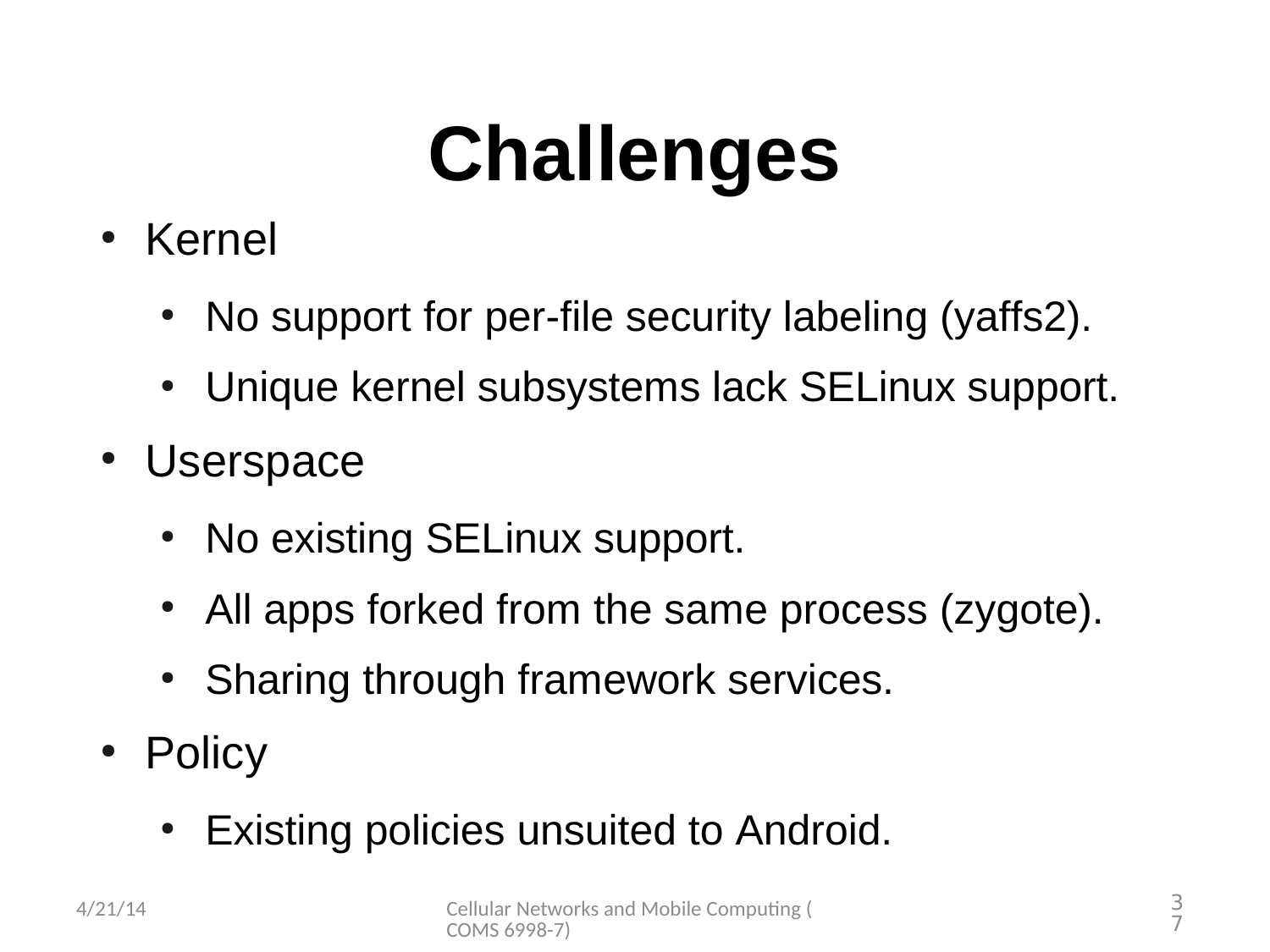

Challenges
Kernel
●
No support for per-file security labeling (yaffs2). Unique kernel subsystems lack SELinux support.
●
●
Userspace
●
No existing SELinux support.
All apps forked from the same process (zygote). Sharing through framework services.
●
●
●
Policy
●
Existing policies unsuited to Android.
●
4/21/14
Cellular Networks and Mobile Computing (COMS 6998-7)
37